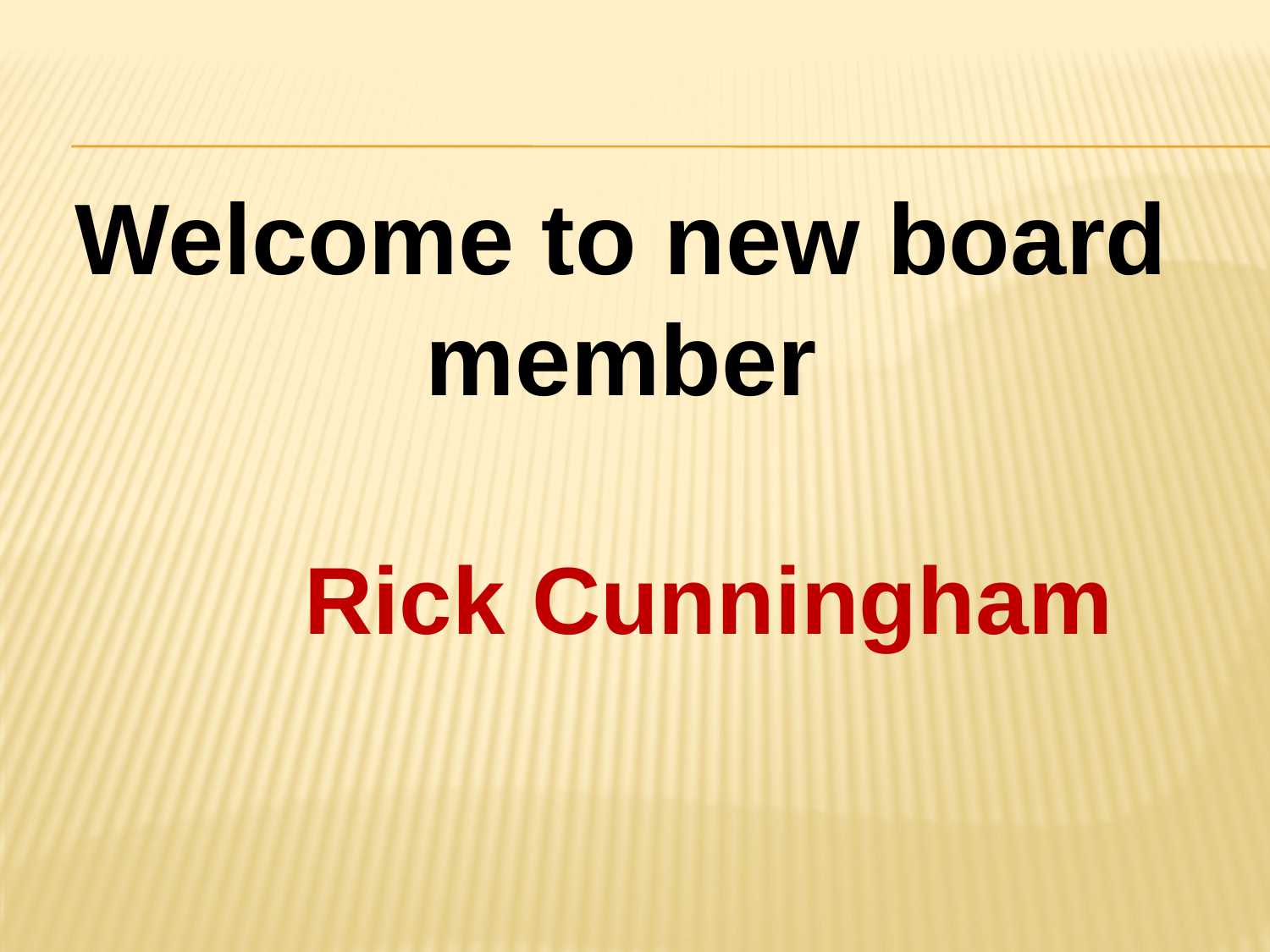

# Welcome to new board member

Rick Cunningham